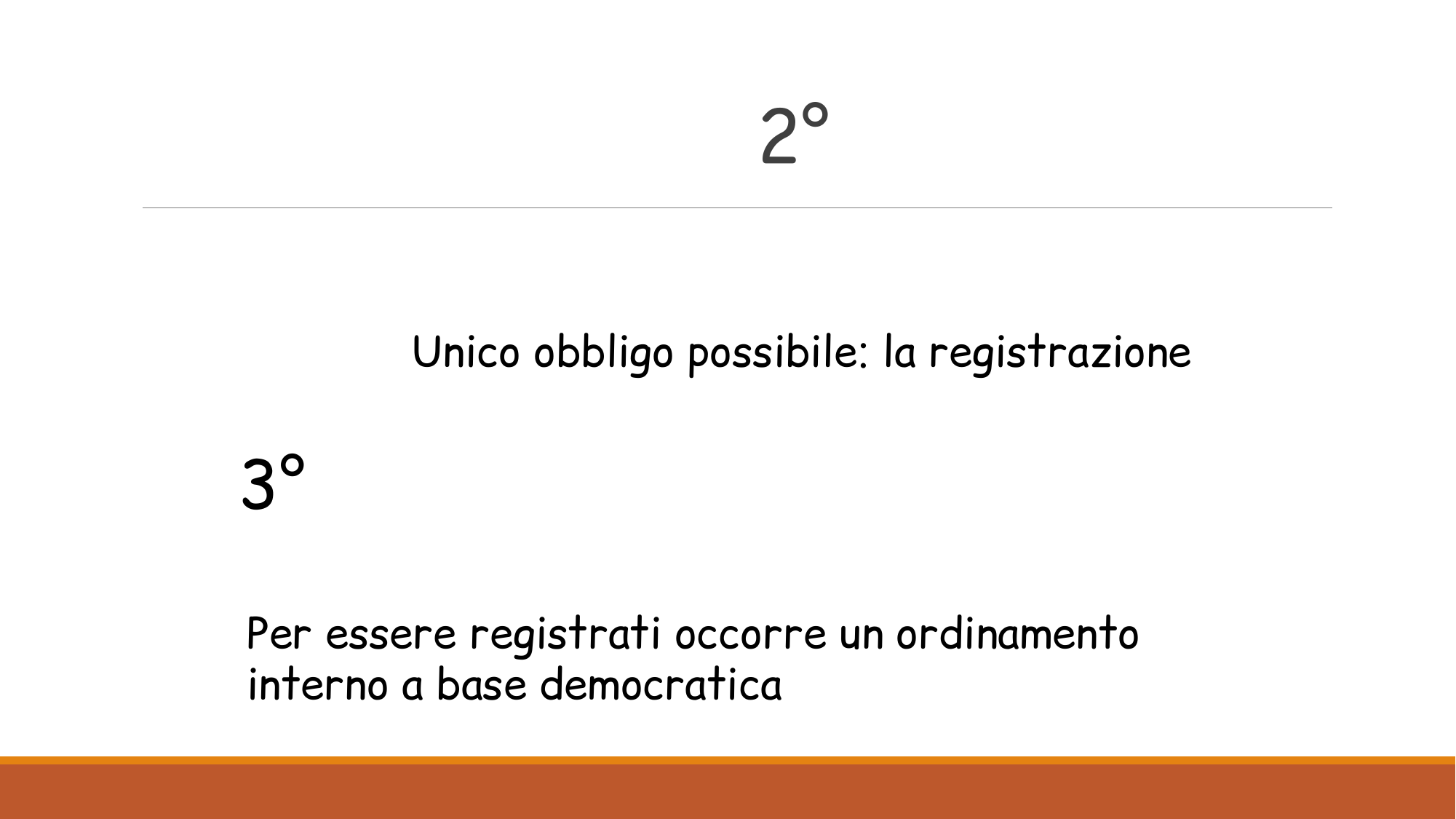

# 2°
Unico obbligo possibile: la registrazione
3°
Per essere registrati occorre un ordinamento interno a base democratica